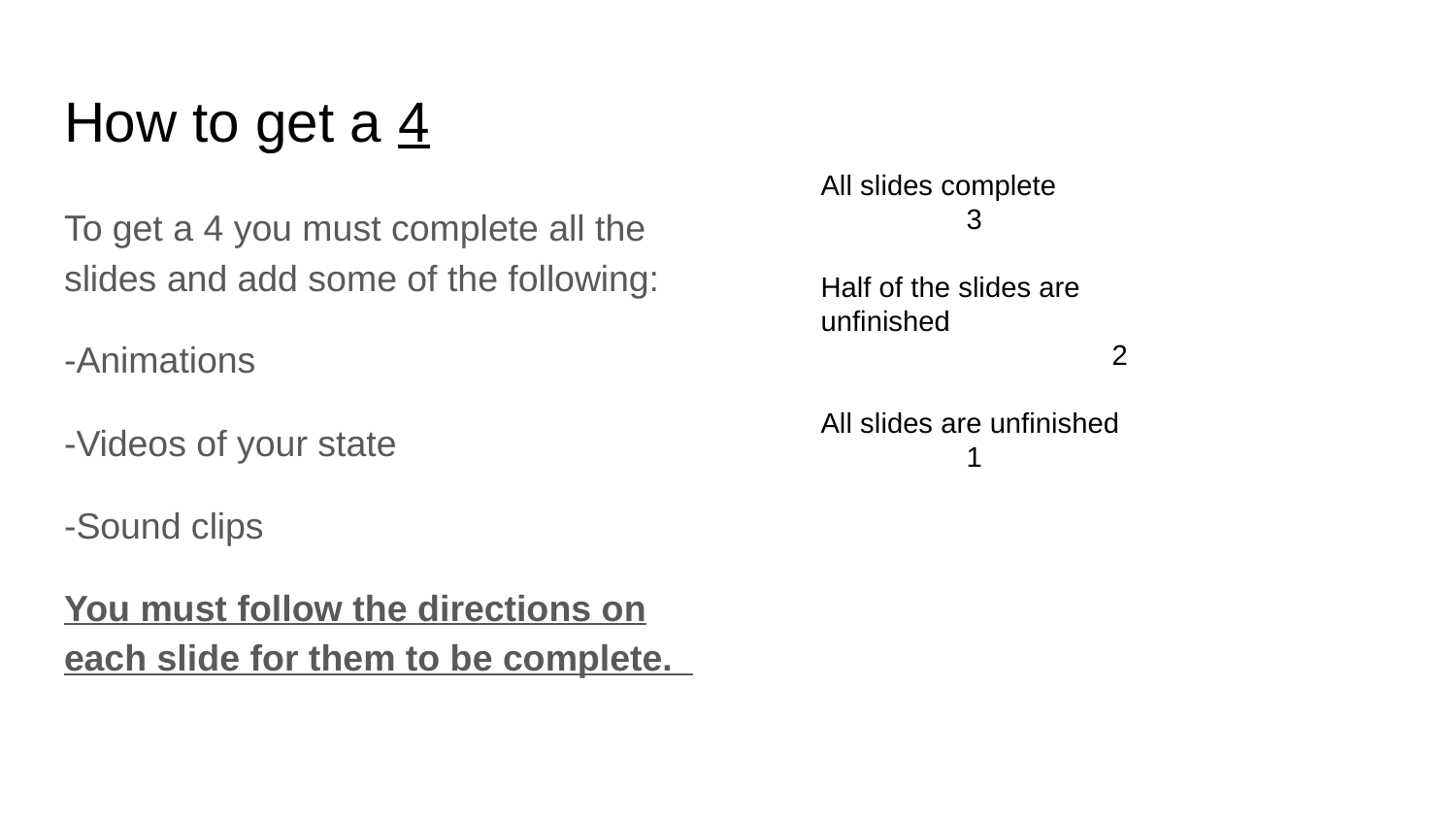

# How to get a 4
All slides complete 			3

Half of the slides are
unfinished 					2

All slides are unfinished		1

To get a 4 you must complete all the slides and add some of the following:
-Animations
-Videos of your state
-Sound clips
You must follow the directions on each slide for them to be complete.